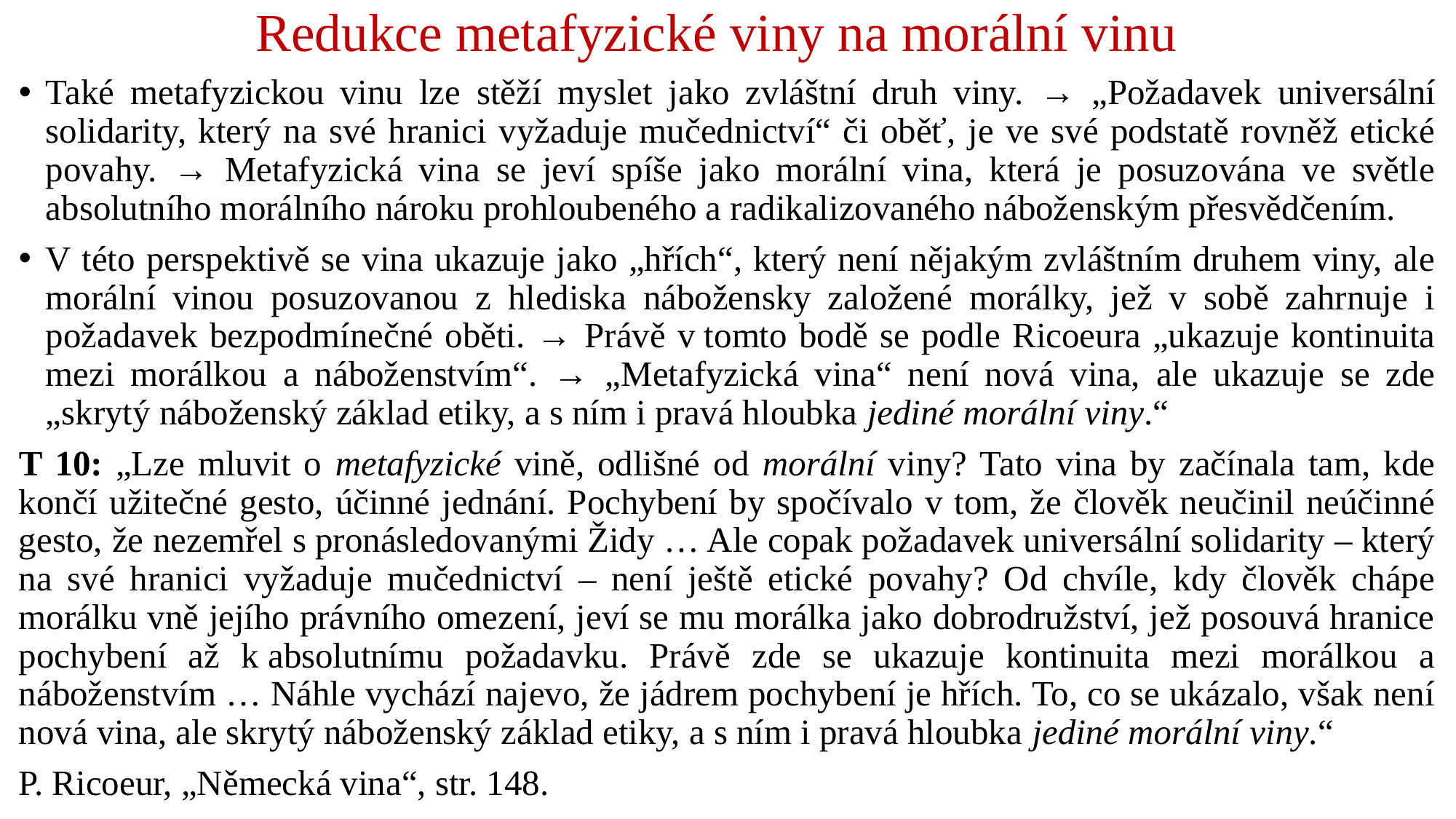

# Redukce metafyzické viny na morální vinu
Také metafyzickou vinu lze stěží myslet jako zvláštní druh viny. → „Požadavek universální solidarity, který na své hranici vyžaduje mučednictví“ či oběť, je ve své podstatě rovněž etické povahy. → Metafyzická vina se jeví spíše jako morální vina, která je posuzována ve světle absolutního morálního nároku prohloubeného a radikalizovaného náboženským přesvědčením.
V této perspektivě se vina ukazuje jako „hřích“, který není nějakým zvláštním druhem viny, ale morální vinou posuzovanou z hlediska nábožensky založené morálky, jež v sobě zahrnuje i požadavek bezpodmínečné oběti. → Právě v tomto bodě se podle Ricoeura „ukazuje kontinuita mezi morálkou a náboženstvím“. → „Metafyzická vina“ není nová vina, ale ukazuje se zde „skrytý náboženský základ etiky, a s ním i pravá hloubka jediné morální viny.“
T 10: „Lze mluvit o metafyzické vině, odlišné od morální viny? Tato vina by začínala tam, kde končí užitečné gesto, účinné jednání. Pochybení by spočívalo v tom, že člověk neučinil neúčinné gesto, že nezemřel s pronásledovanými Židy … Ale copak požadavek universální solidarity – který na své hranici vyžaduje mučednictví – není ještě etické povahy? Od chvíle, kdy člověk chápe morálku vně jejího právního omezení, jeví se mu morálka jako dobrodružství, jež posouvá hranice pochybení až k absolutnímu požadavku. Právě zde se ukazuje kontinuita mezi morálkou a náboženstvím … Náhle vychází najevo, že jádrem pochybení je hřích. To, co se ukázalo, však není nová vina, ale skrytý náboženský základ etiky, a s ním i pravá hloubka jediné morální viny.“
P. Ricoeur, „Německá vina“, str. 148.